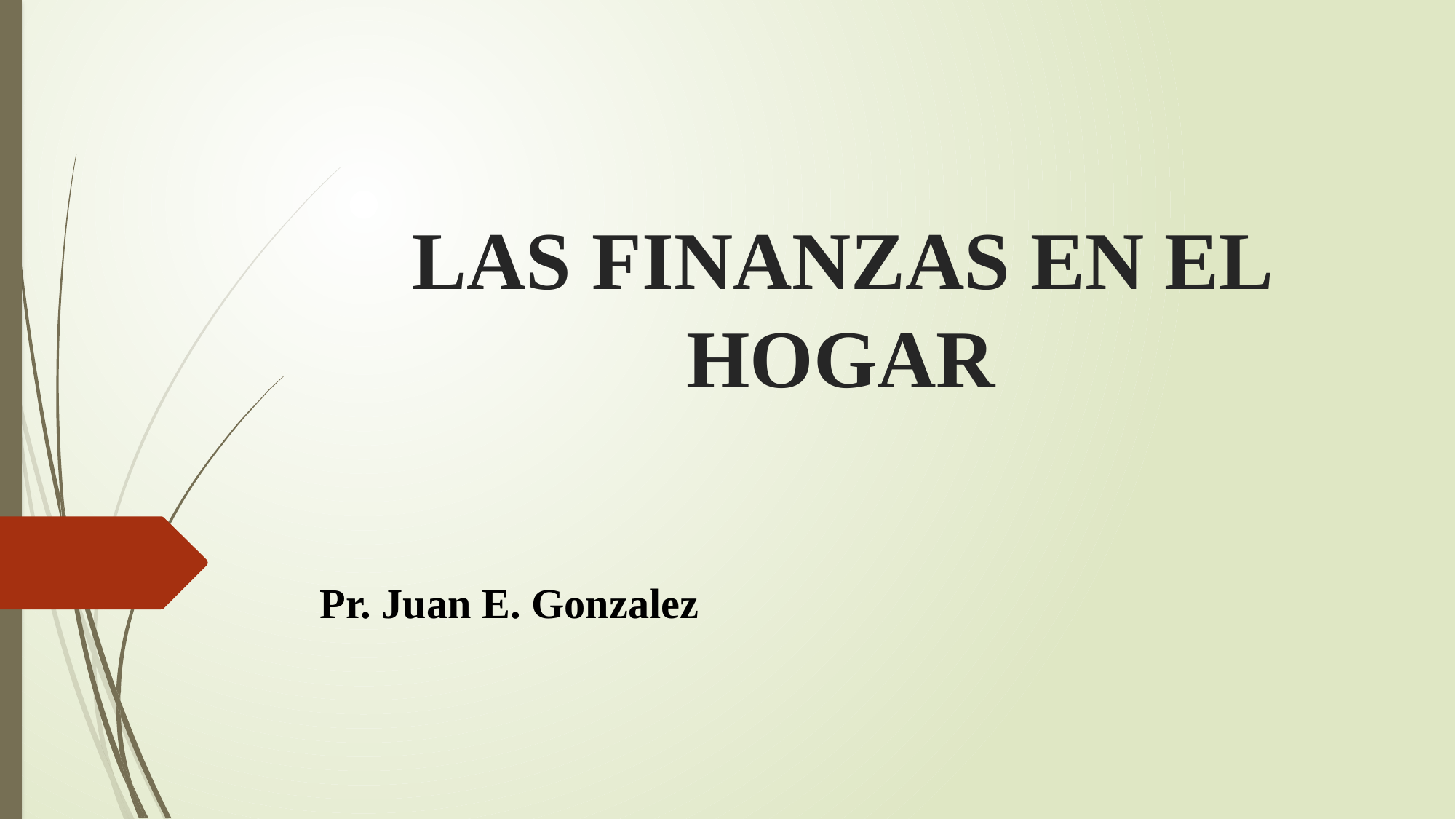

# LAS FINANZAS EN EL HOGAR
Pr. Juan E. Gonzalez